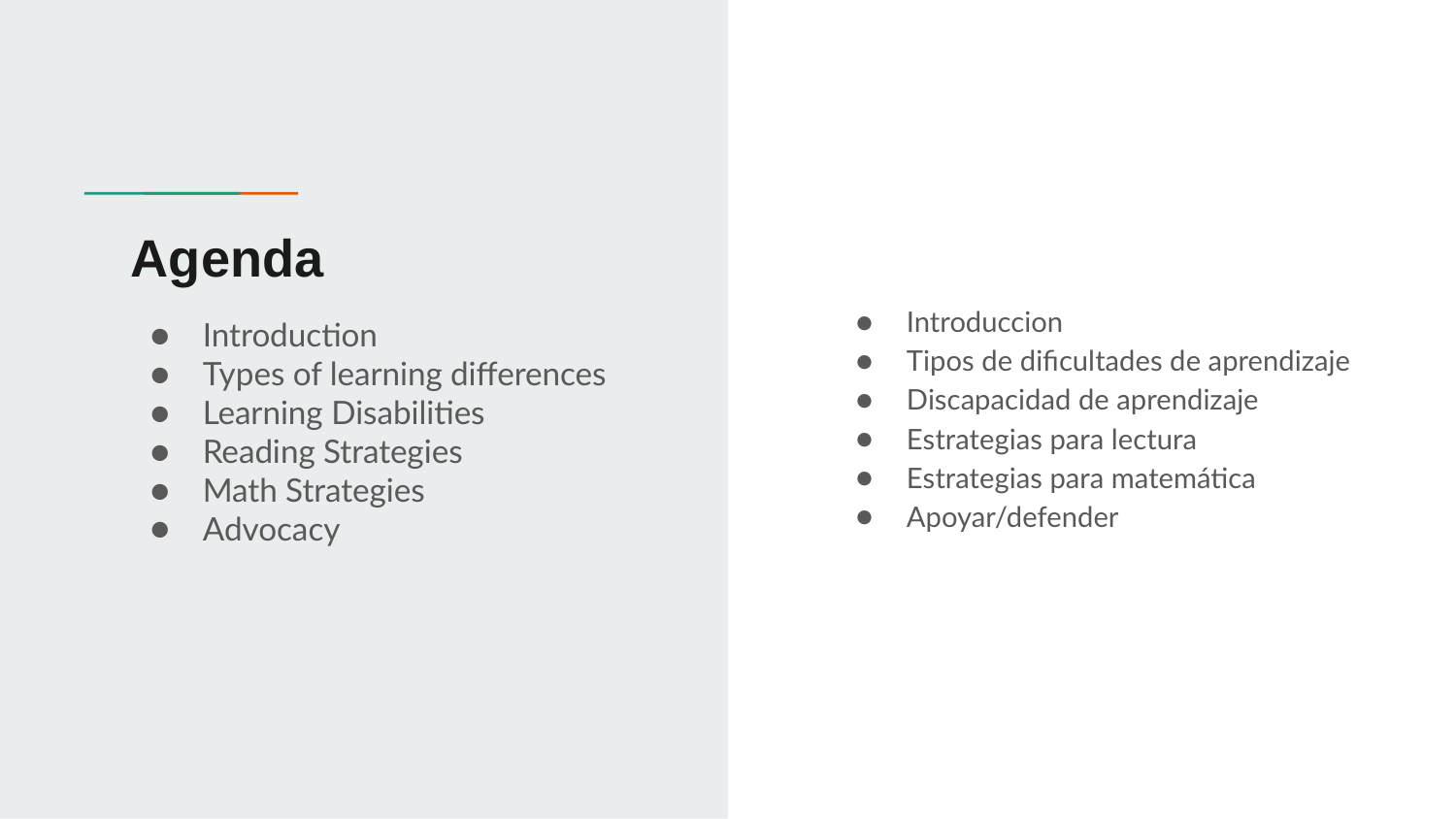

# Agenda
Introduccion
Tipos de dificultades de aprendizaje
Discapacidad de aprendizaje
Estrategias para lectura
Estrategias para matemática
Apoyar/defender
Introduction
Types of learning differences
Learning Disabilities
Reading Strategies
Math Strategies
Advocacy